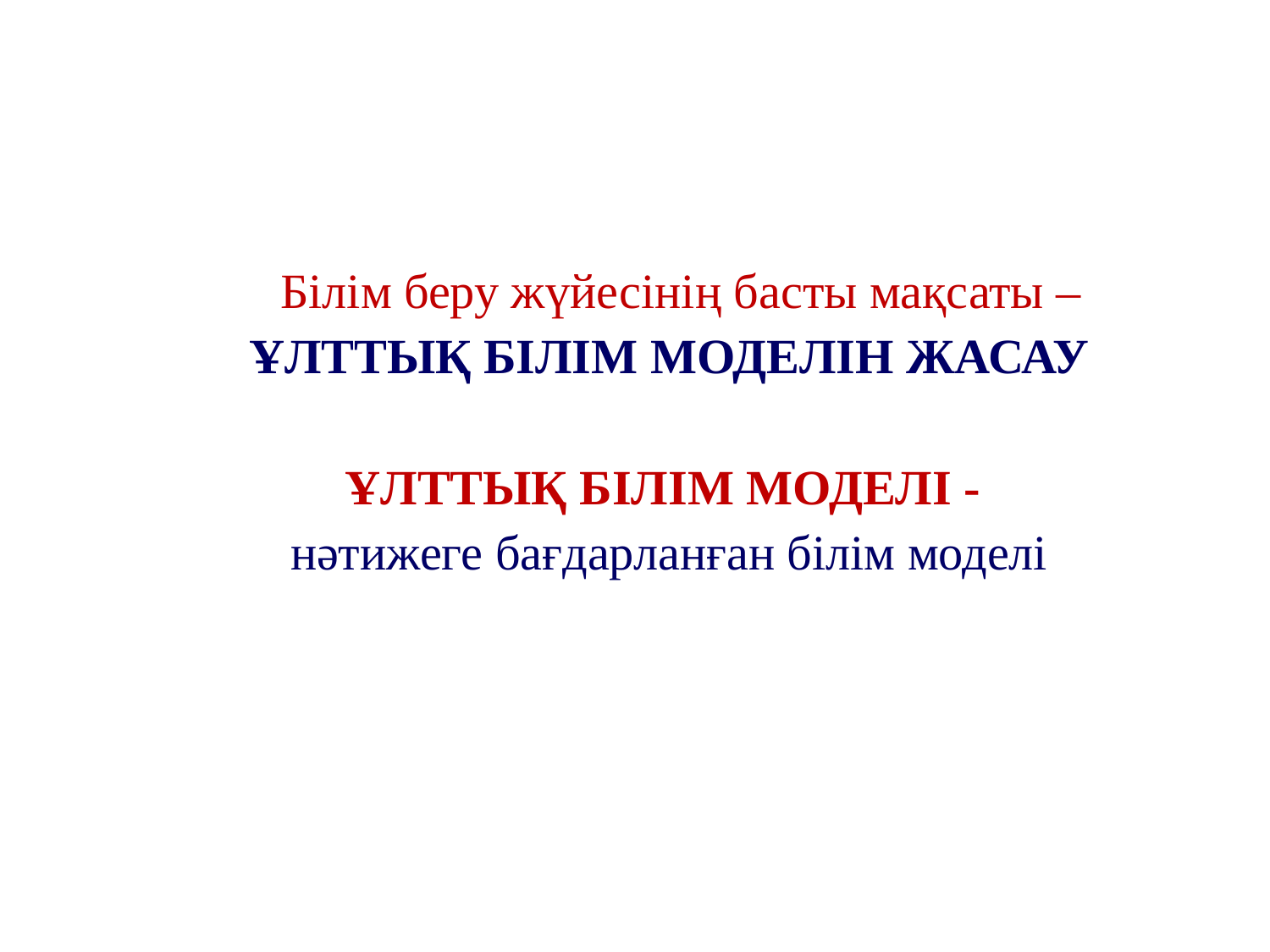

Білім беру жүйесінің басты мақсаты –
ҰЛТТЫҚ БІЛІМ МОДEЛІН ЖАСАУ

ҰЛТТЫҚ БІЛІМ МОДEЛІ -
нәтижеге бағдарланған білім моделі